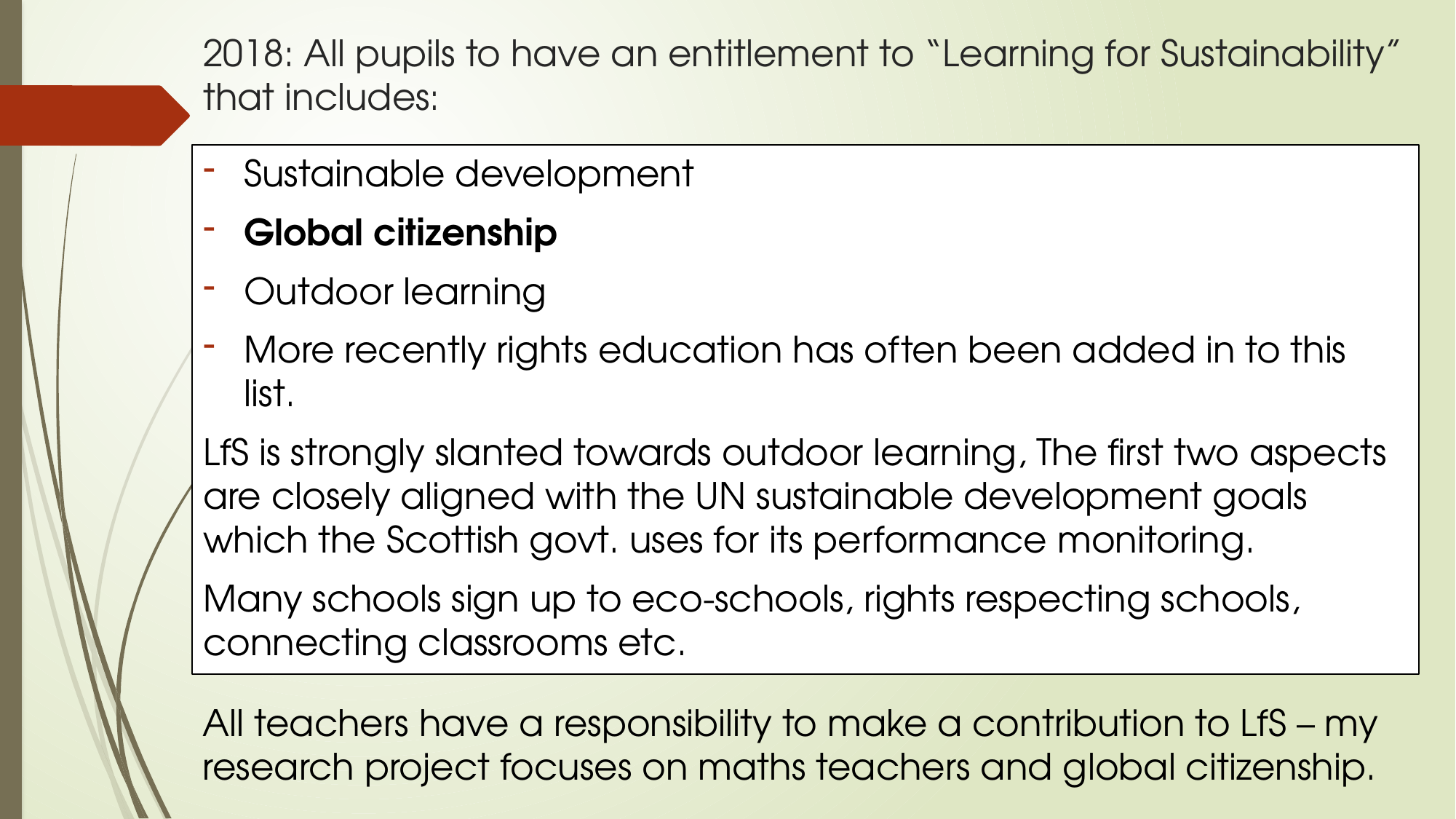

# 2018: All pupils to have an entitlement to “Learning for Sustainability” that includes:
Sustainable development
Global citizenship
Outdoor learning
More recently rights education has often been added in to this list.
LfS is strongly slanted towards outdoor learning, The first two aspects are closely aligned with the UN sustainable development goals which the Scottish govt. uses for its performance monitoring.
Many schools sign up to eco-schools, rights respecting schools, connecting classrooms etc.
All teachers have a responsibility to make a contribution to LfS – my research project focuses on maths teachers and global citizenship.